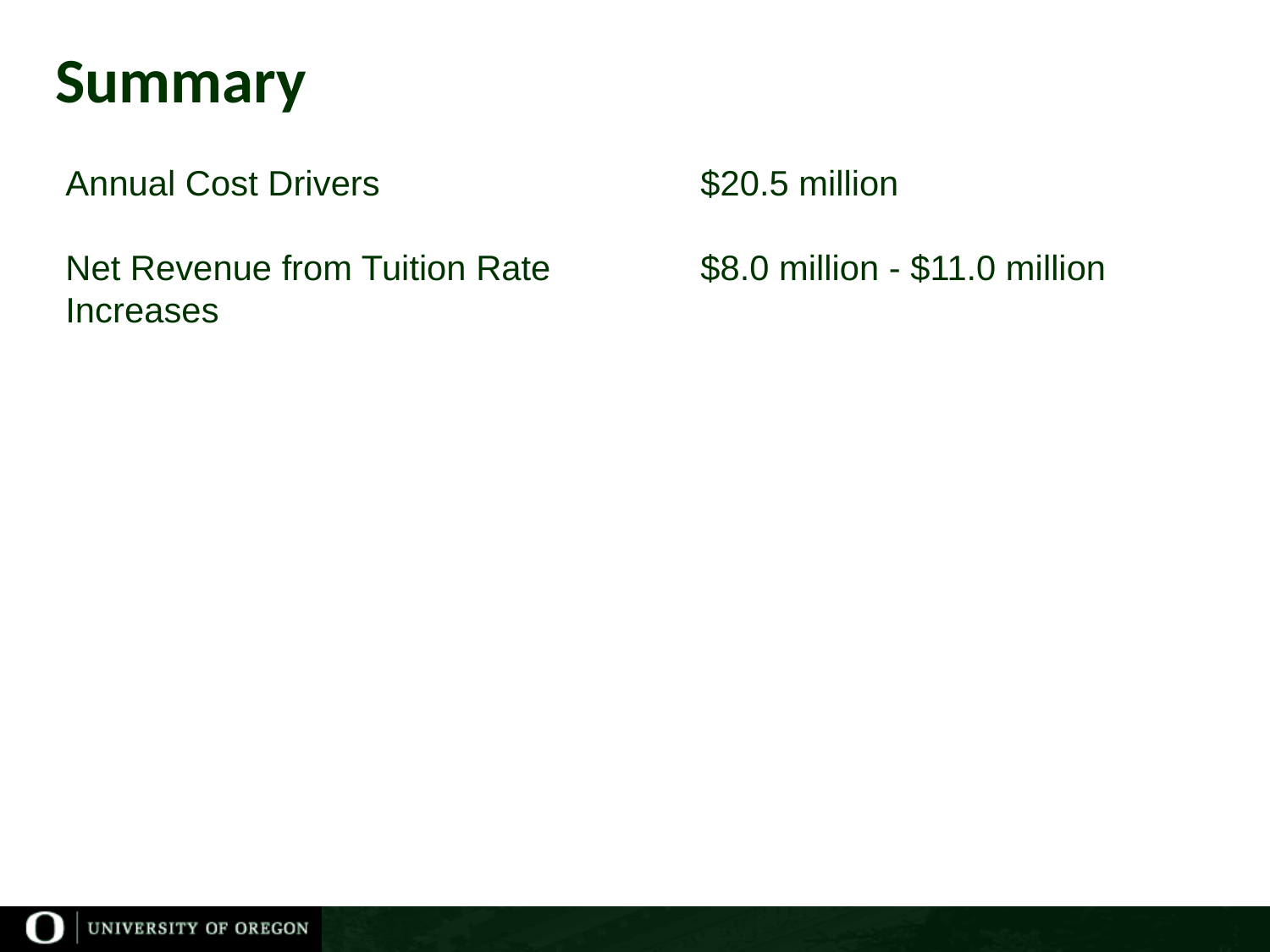

# Summary
Annual Cost Drivers			$20.5 million

Net Revenue from Tuition Rate 		$8.0 million - $11.0 million
Increases